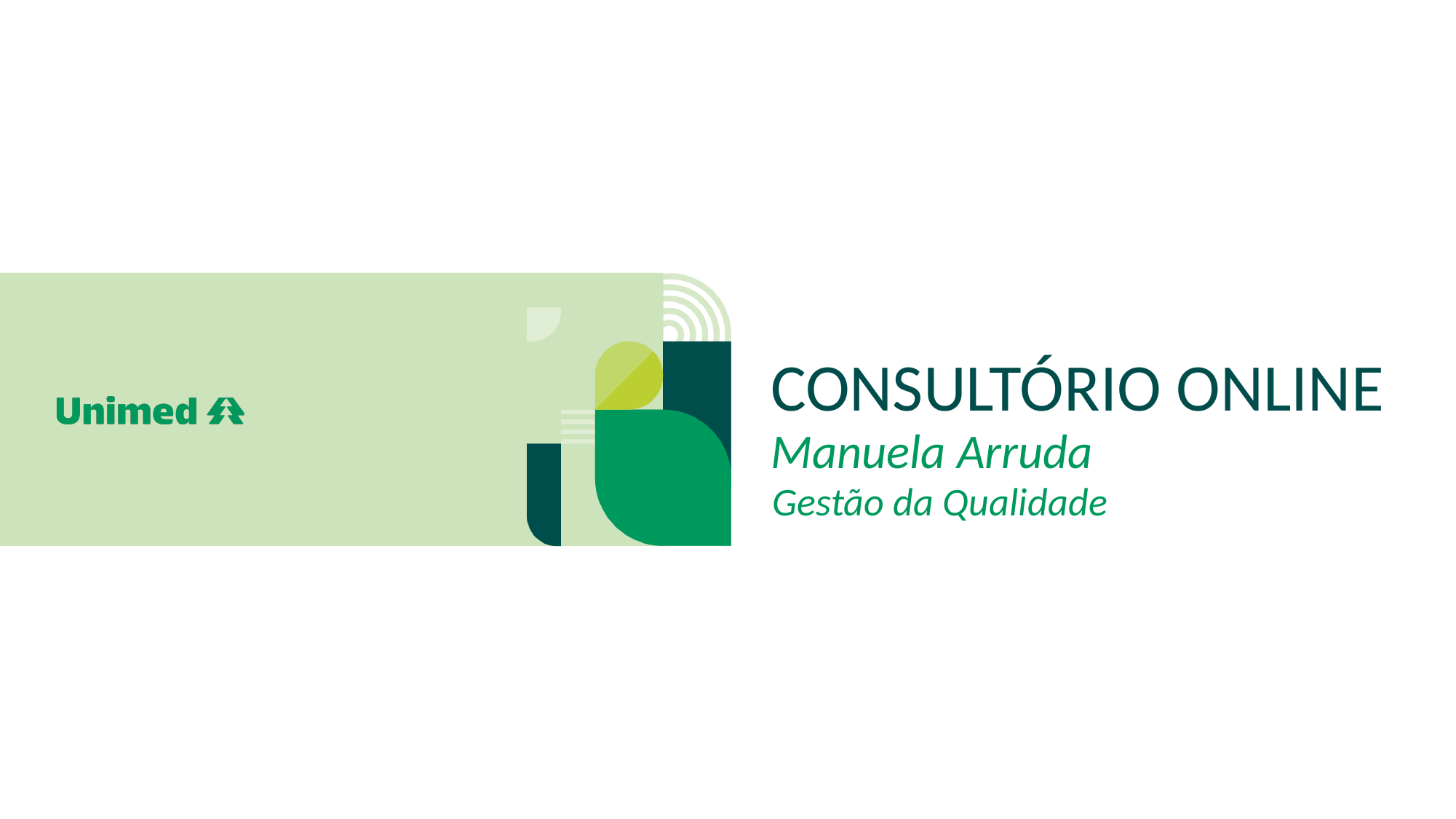

CONSULTÓRIO ONLINE
Manuela Arruda
Gestão da Qualidade